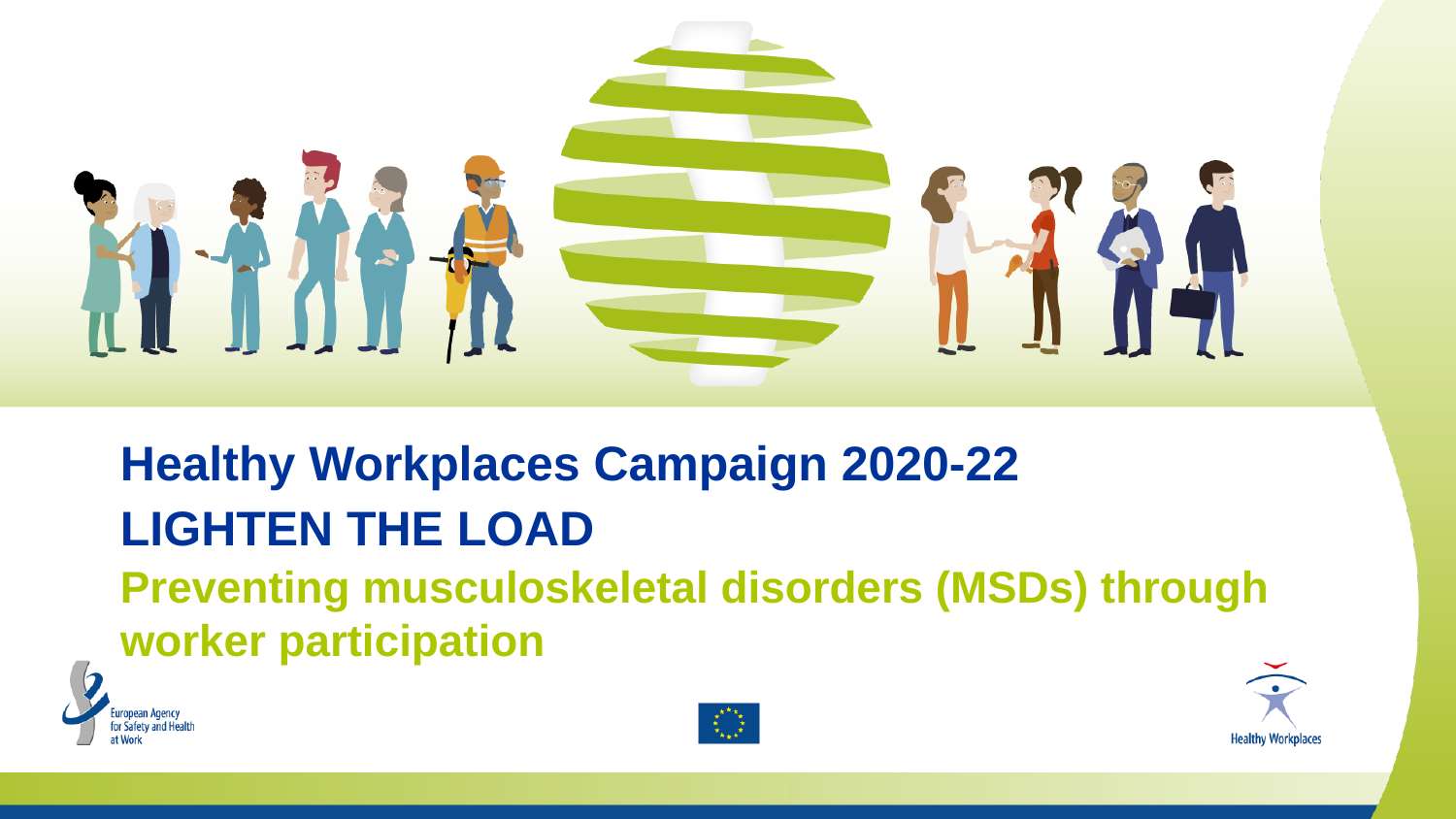

Healthy Workplaces Campaign 2020-22
LIGHTEN THE LOAD
Preventing musculoskeletal disorders (MSDs) through worker participation